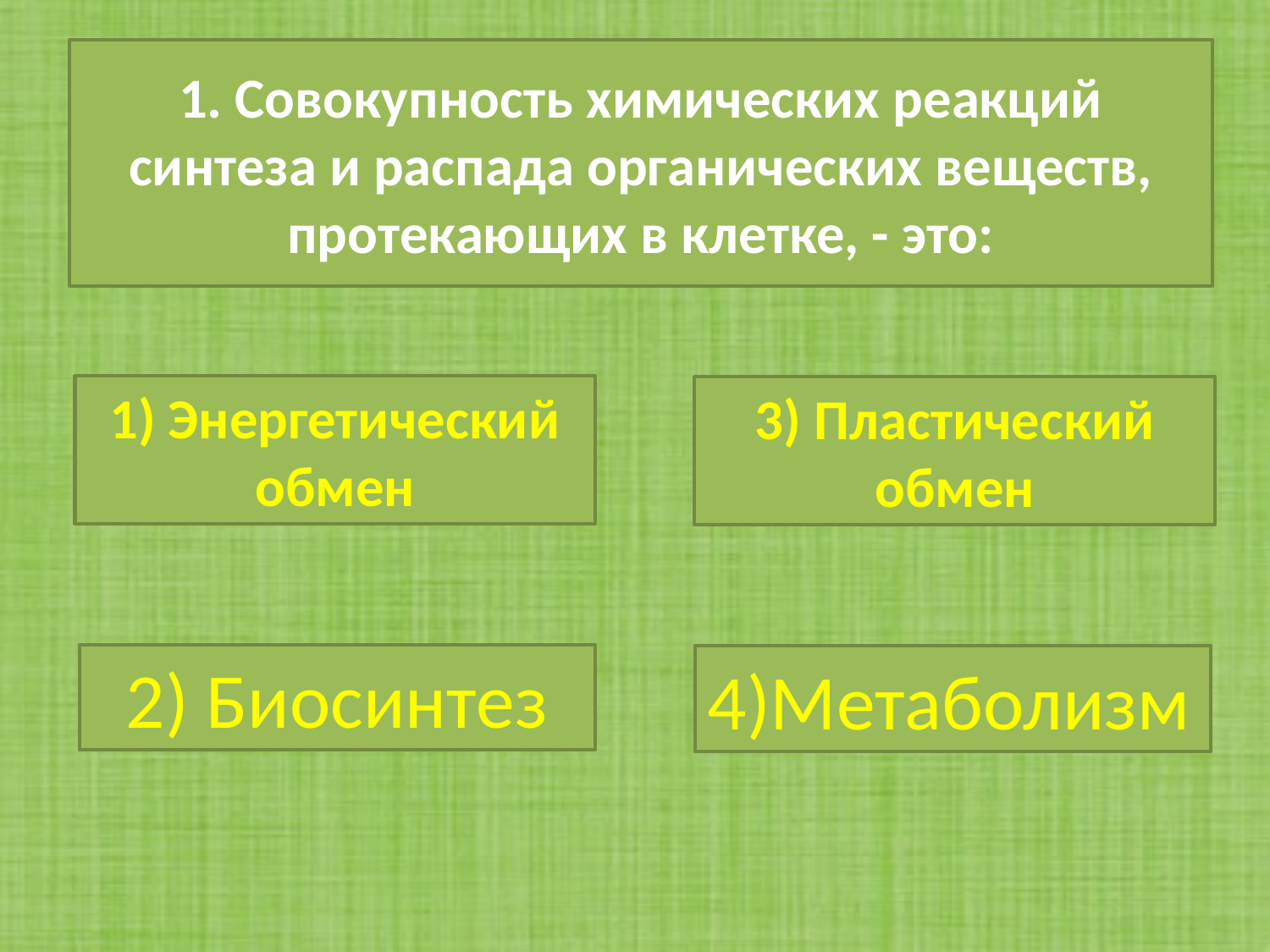

# 1. Совокупность химических реакций синтеза и распада органических веществ, протекающих в клетке, - это:
1) Энергетический обмен
3) Пластический обмен
2) Биосинтез
4)Метаболизм